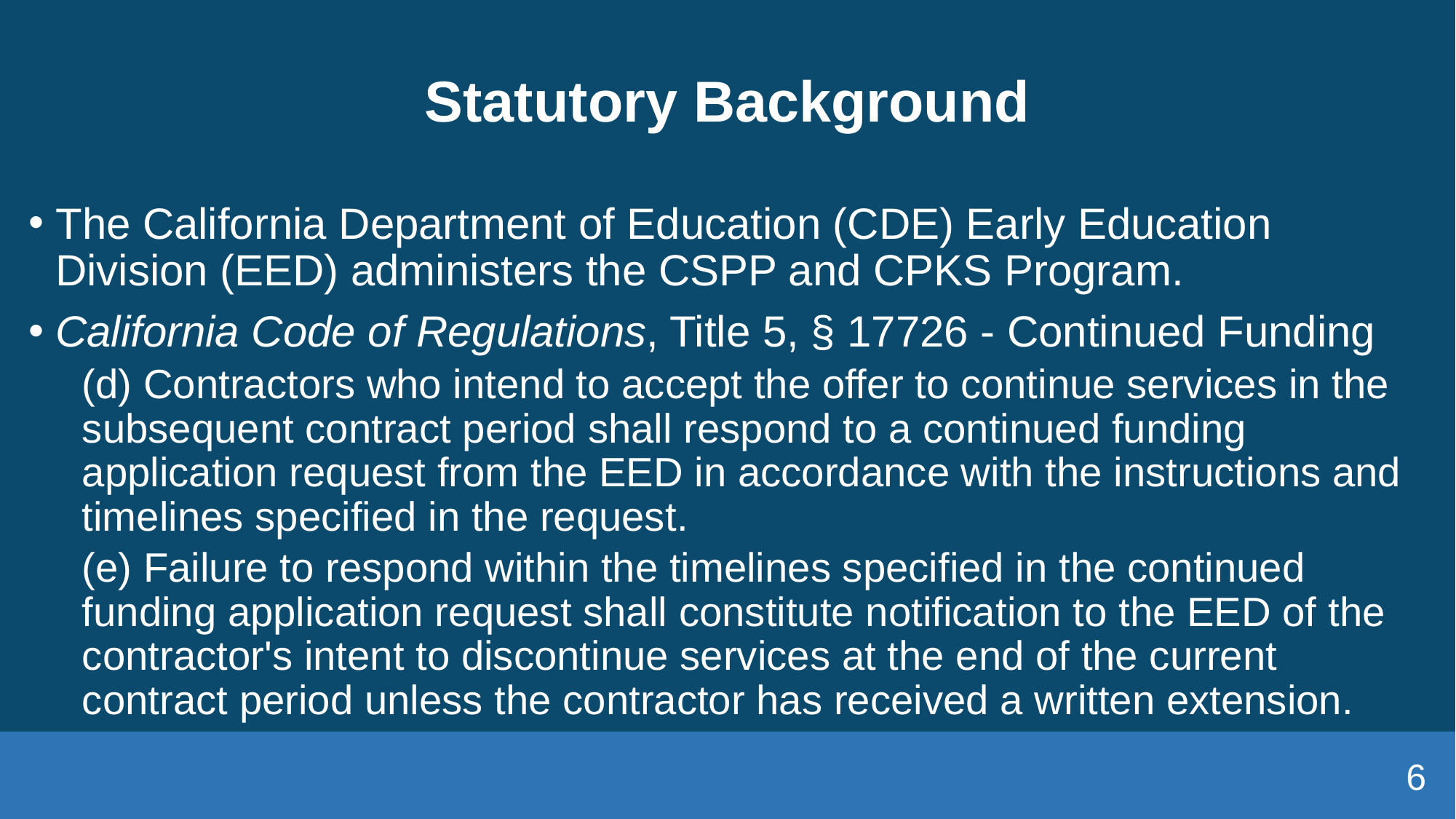

# Statutory Background
The California Department of Education (CDE) Early Education Division (EED) administers the CSPP and CPKS Program.
California Code of Regulations, Title 5, § 17726 - Continued Funding
(d) Contractors who intend to accept the offer to continue services in the subsequent contract period shall respond to a continued funding application request from the EED in accordance with the instructions and timelines specified in the request.
(e) Failure to respond within the timelines specified in the continued funding application request shall constitute notification to the EED of the contractor's intent to discontinue services at the end of the current contract period unless the contractor has received a written extension.
6